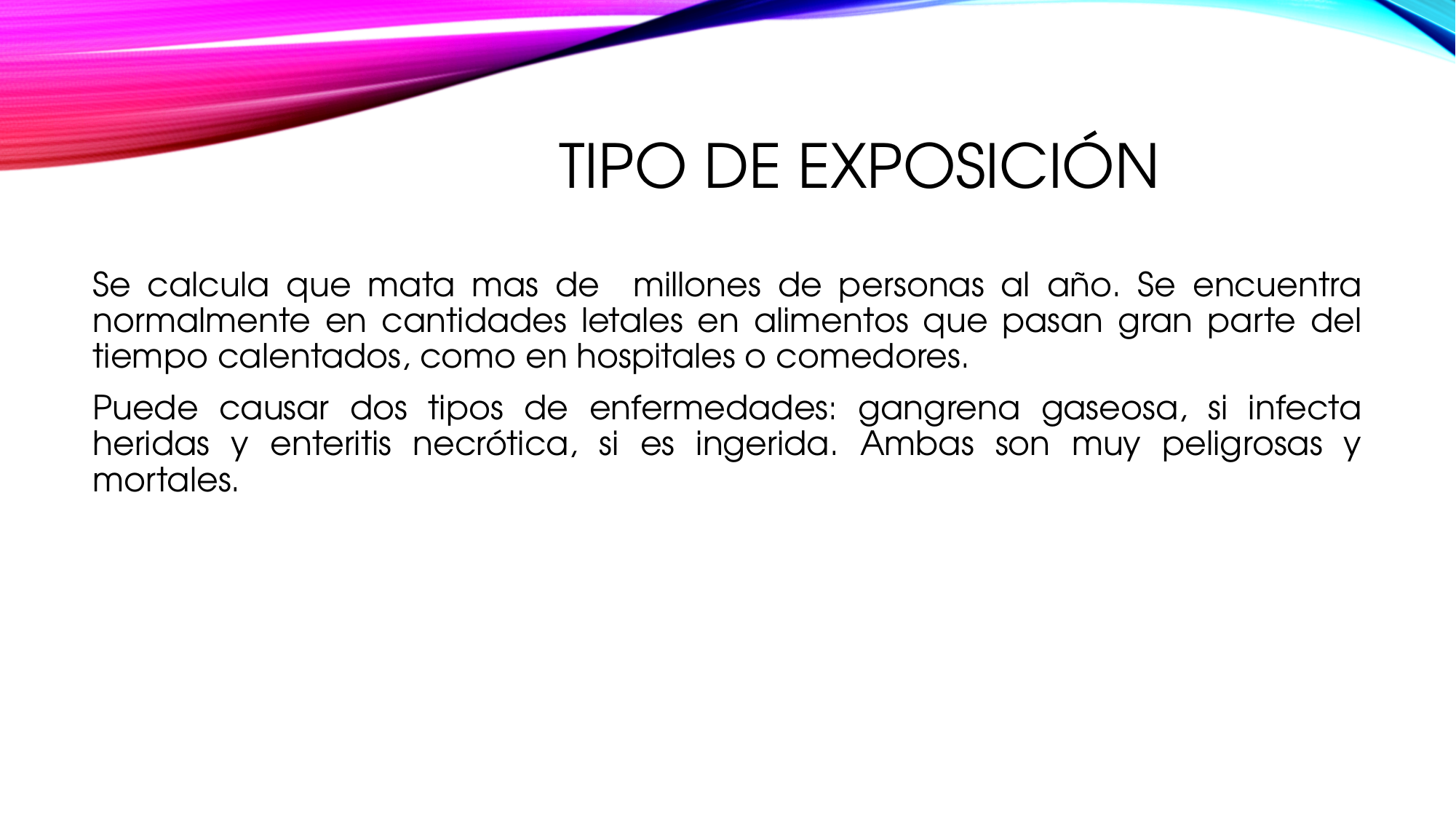

# Tipo de exposición
Se calcula que mata mas de  millones de personas al año. Se encuentra normalmente en cantidades letales en alimentos que pasan gran parte del tiempo calentados, como en hospitales o comedores.
Puede causar dos tipos de enfermedades: gangrena gaseosa, si infecta heridas y enteritis necrótica, si es ingerida. Ambas son muy peligrosas y mortales.